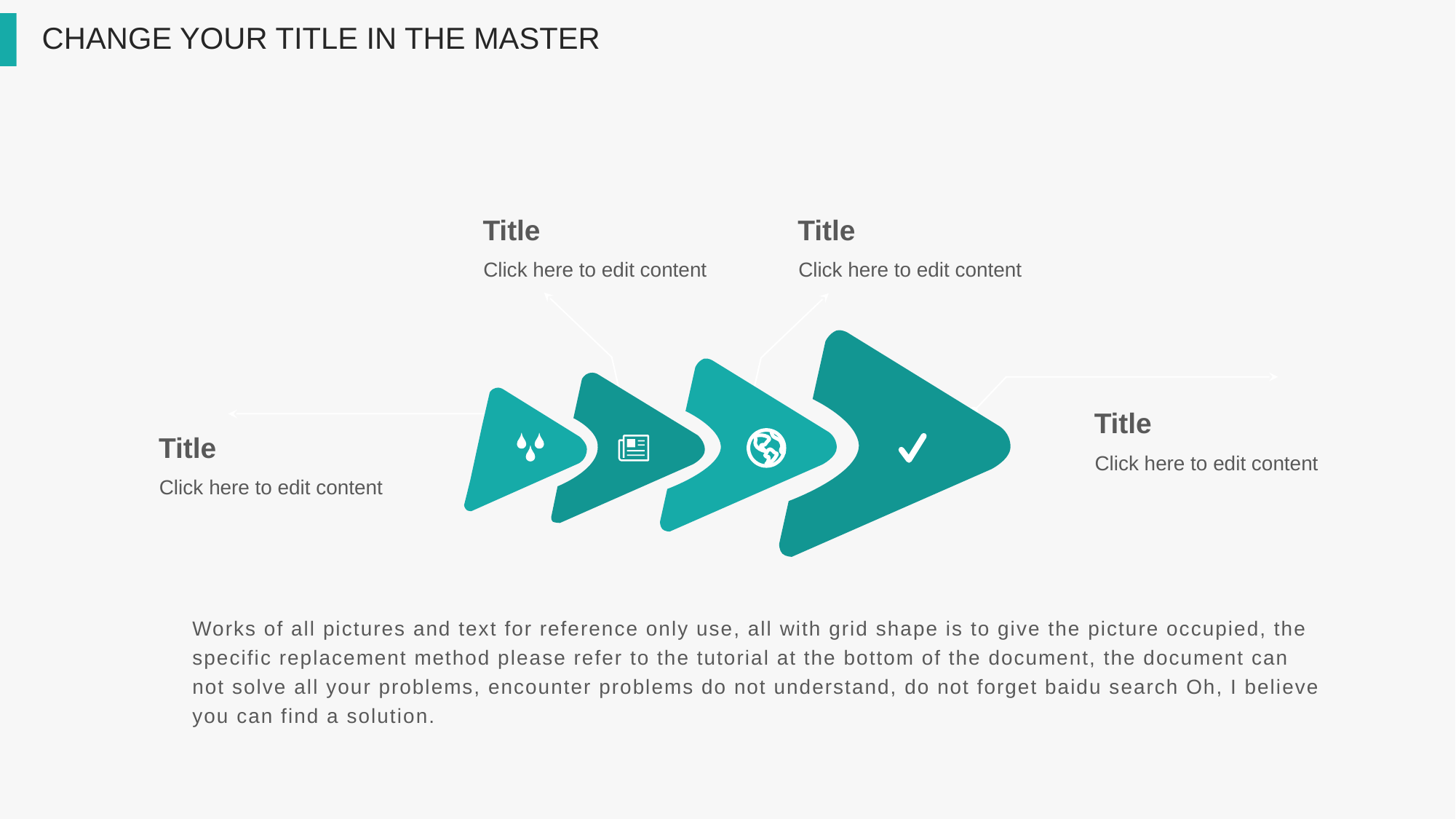

Title
Title
Click here to edit content
Click here to edit content

Title

Title
Click here to edit content
Click here to edit content
Works of all pictures and text for reference only use, all with grid shape is to give the picture occupied, the specific replacement method please refer to the tutorial at the bottom of the document, the document can not solve all your problems, encounter problems do not understand, do not forget baidu search Oh, I believe you can find a solution.